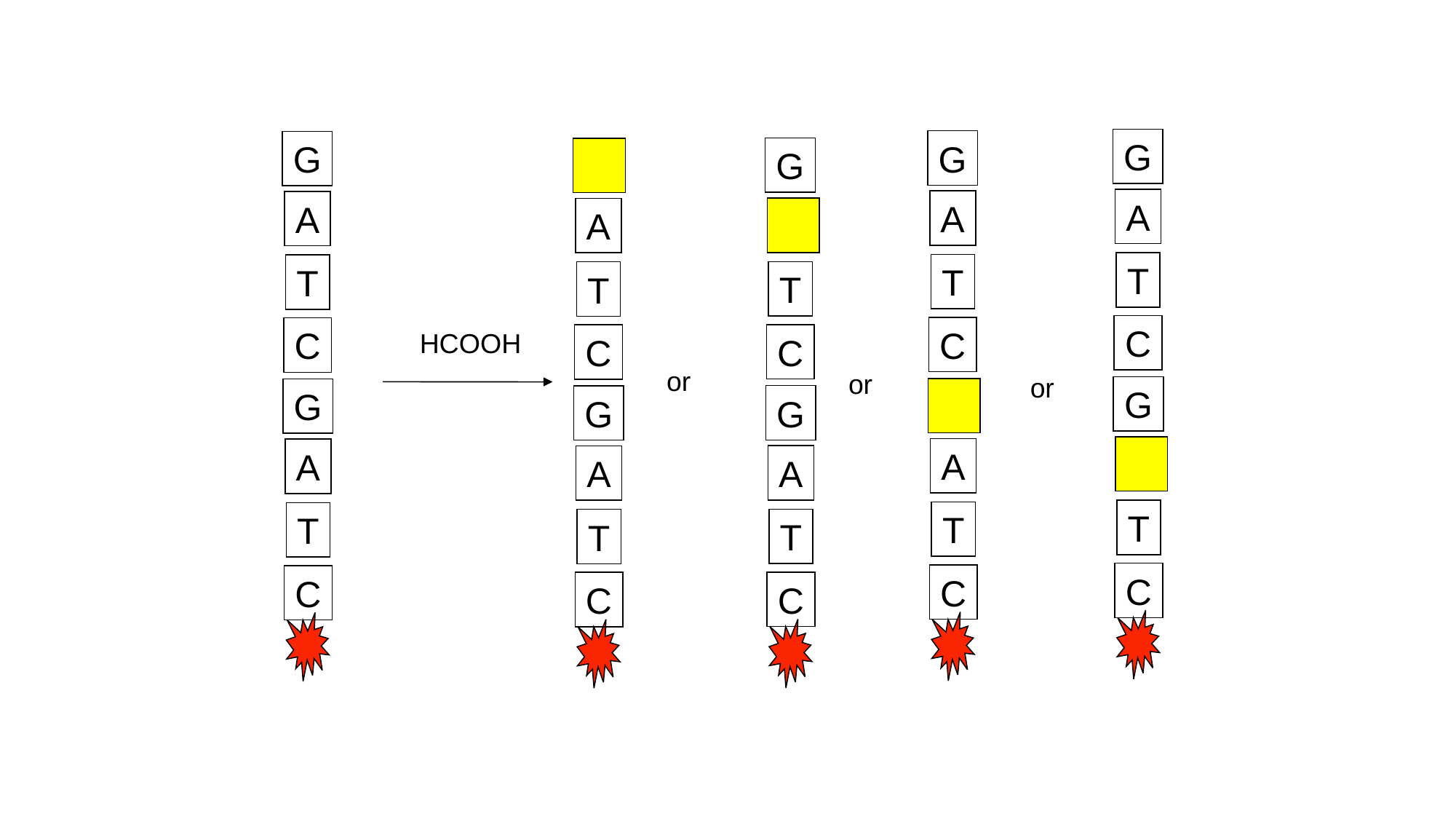

G
A
T
C
G

T
C

G
A
T
C

A
T
C

G
A
T
C
G
A
T
C

G

T
C
G
A
T
C

A
T
C
G
A
T
C

HCOOH
or
or
or